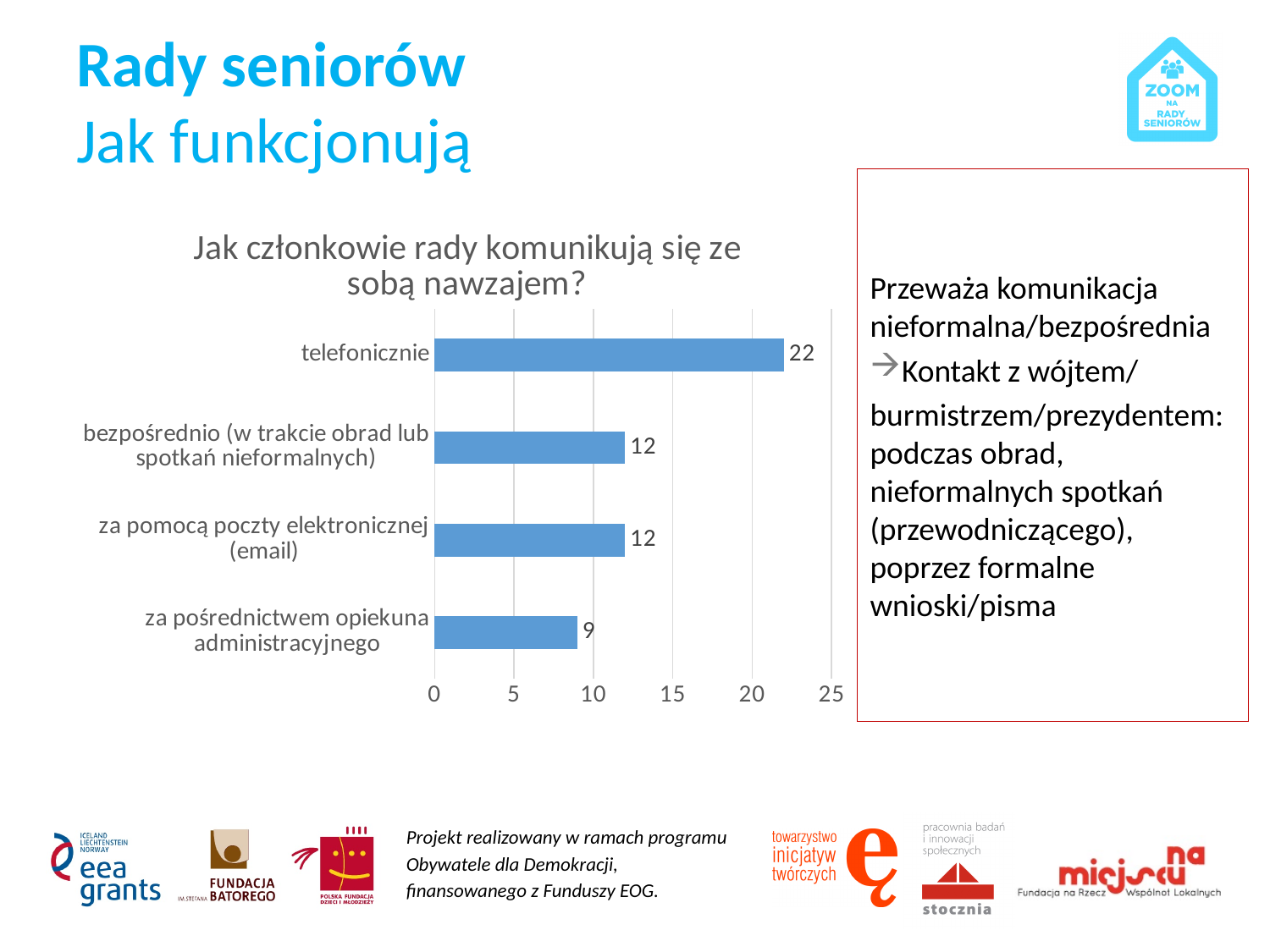

# Rady seniorów Jak funkcjonują

### Chart: Jak członkowie rady komunikują się ze sobą nawzajem?

| Category |  |
|---|---|
| za pośrednictwem opiekuna administracyjnego | 9.0 |
| za pomocą poczty elektronicznej (email) | 12.0 |
| bezpośrednio (w trakcie obrad lub spotkań nieformalnych) | 12.0 |
| telefonicznie | 22.0 |
Przeważa komunikacja nieformalna/bezpośrednia
Kontakt z wójtem/
burmistrzem/prezydentem: podczas obrad, nieformalnych spotkań (przewodniczącego), poprzez formalne wnioski/pisma